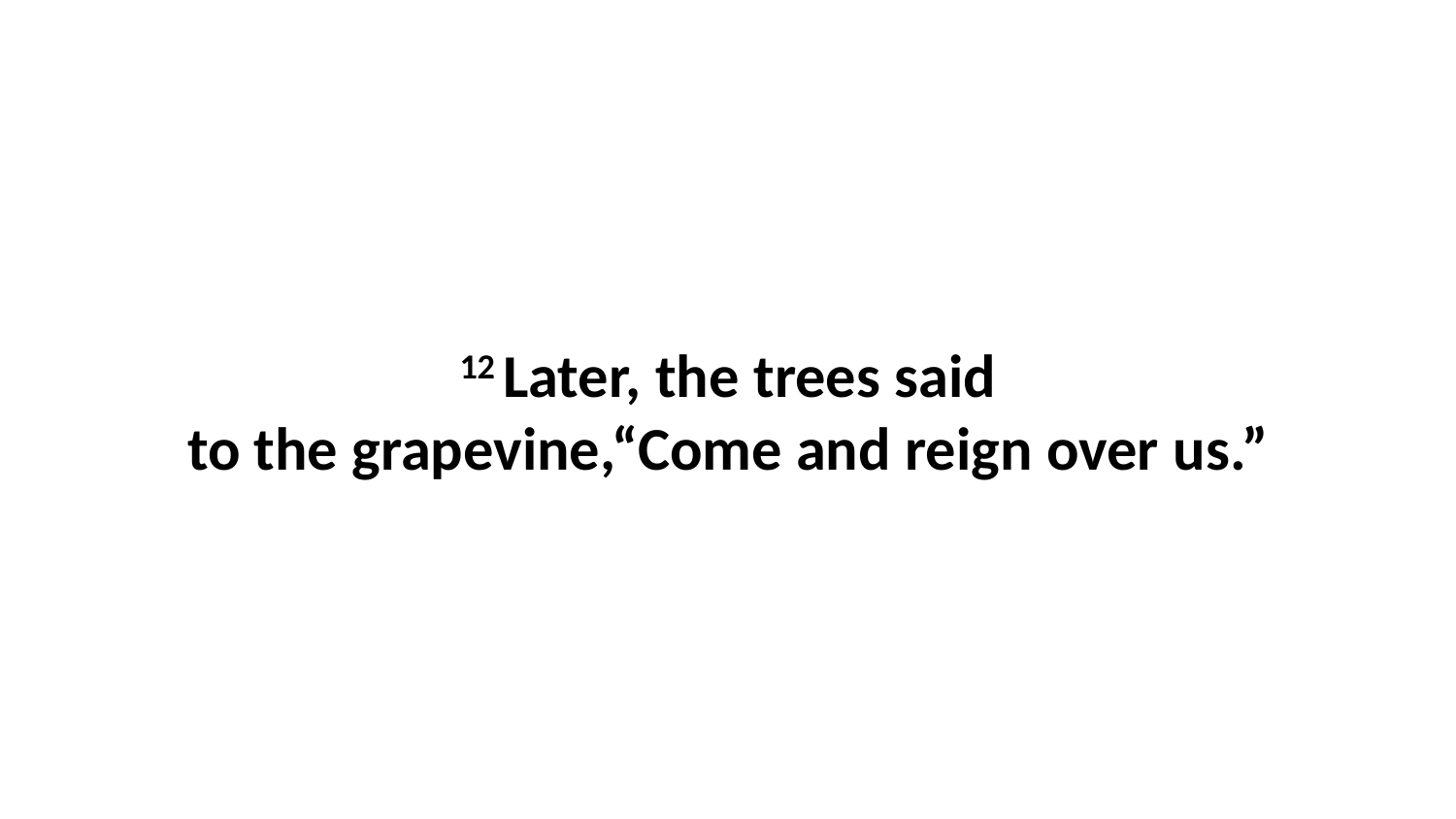

12 Later, the trees said to the grapevine,“Come and reign over us.”